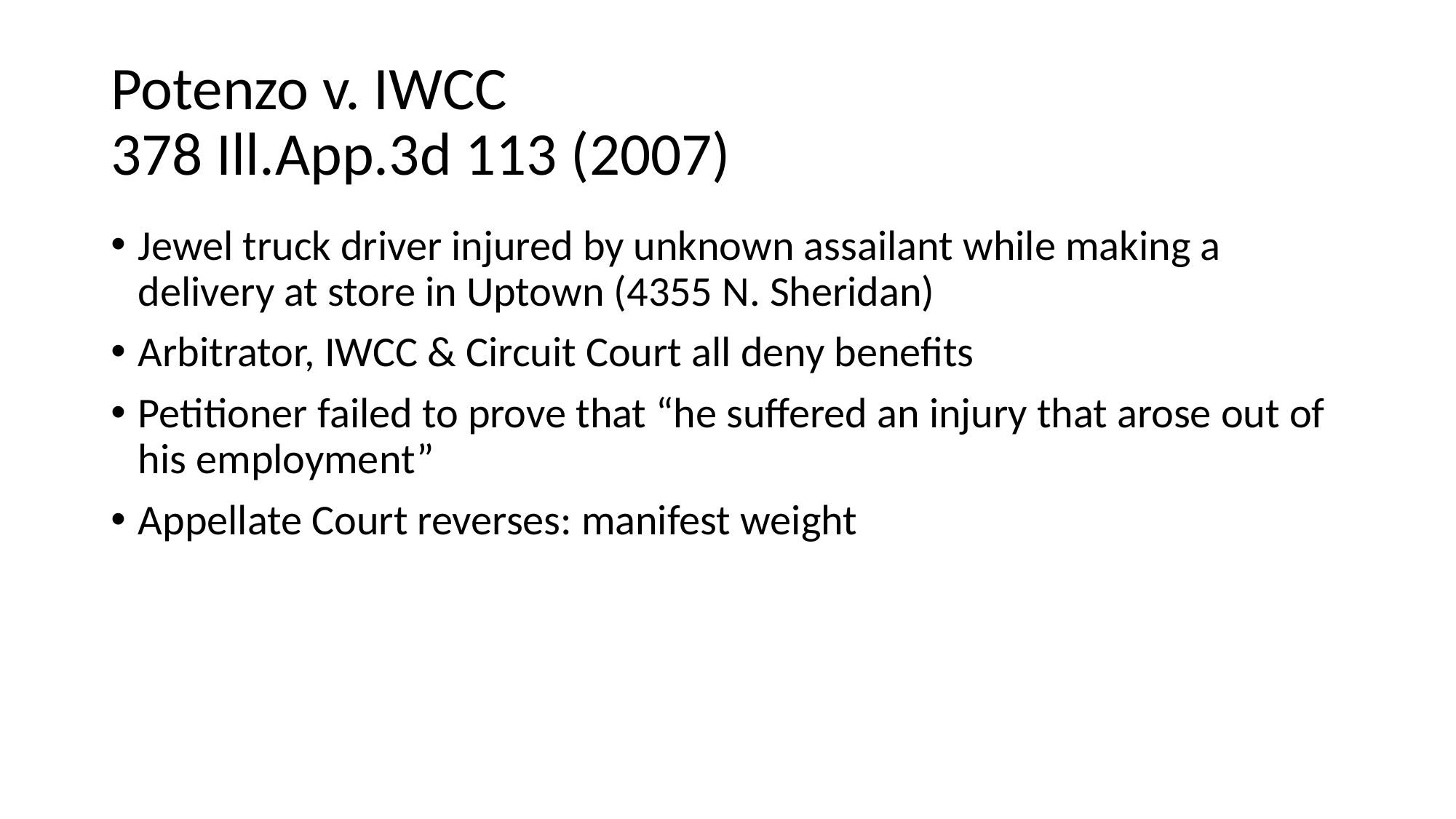

# Potenzo v. IWCC 378 Ill.App.3d 113 (2007)
Jewel truck driver injured by unknown assailant while making a delivery at store in Uptown (4355 N. Sheridan)
Arbitrator, IWCC & Circuit Court all deny benefits
Petitioner failed to prove that “he suffered an injury that arose out of his employment”
Appellate Court reverses: manifest weight